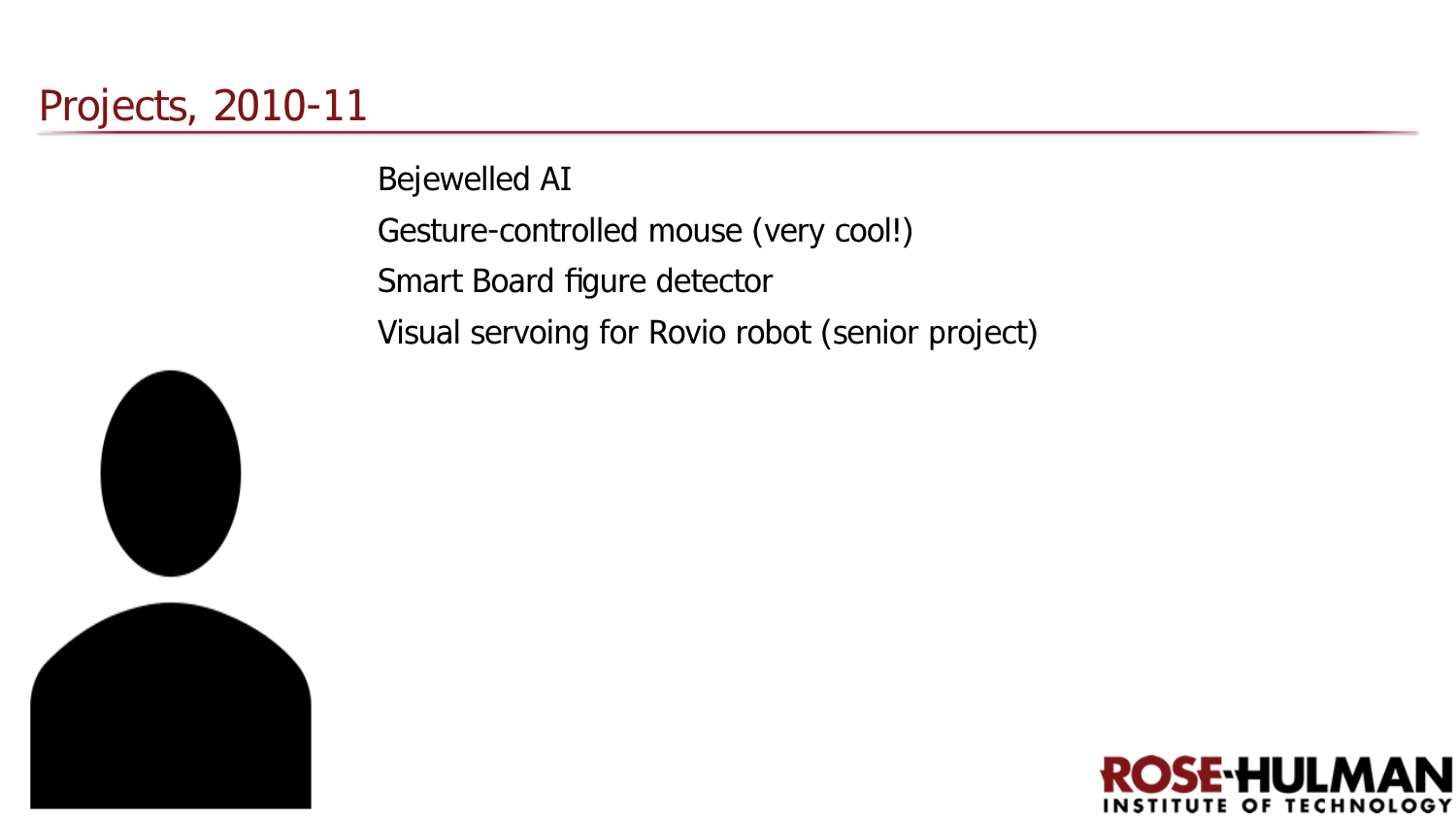

# Projects, 2010-11
Bejewelled AI
Gesture-controlled mouse (very cool!)
Smart Board figure detector
Visual servoing for Rovio robot (senior project)